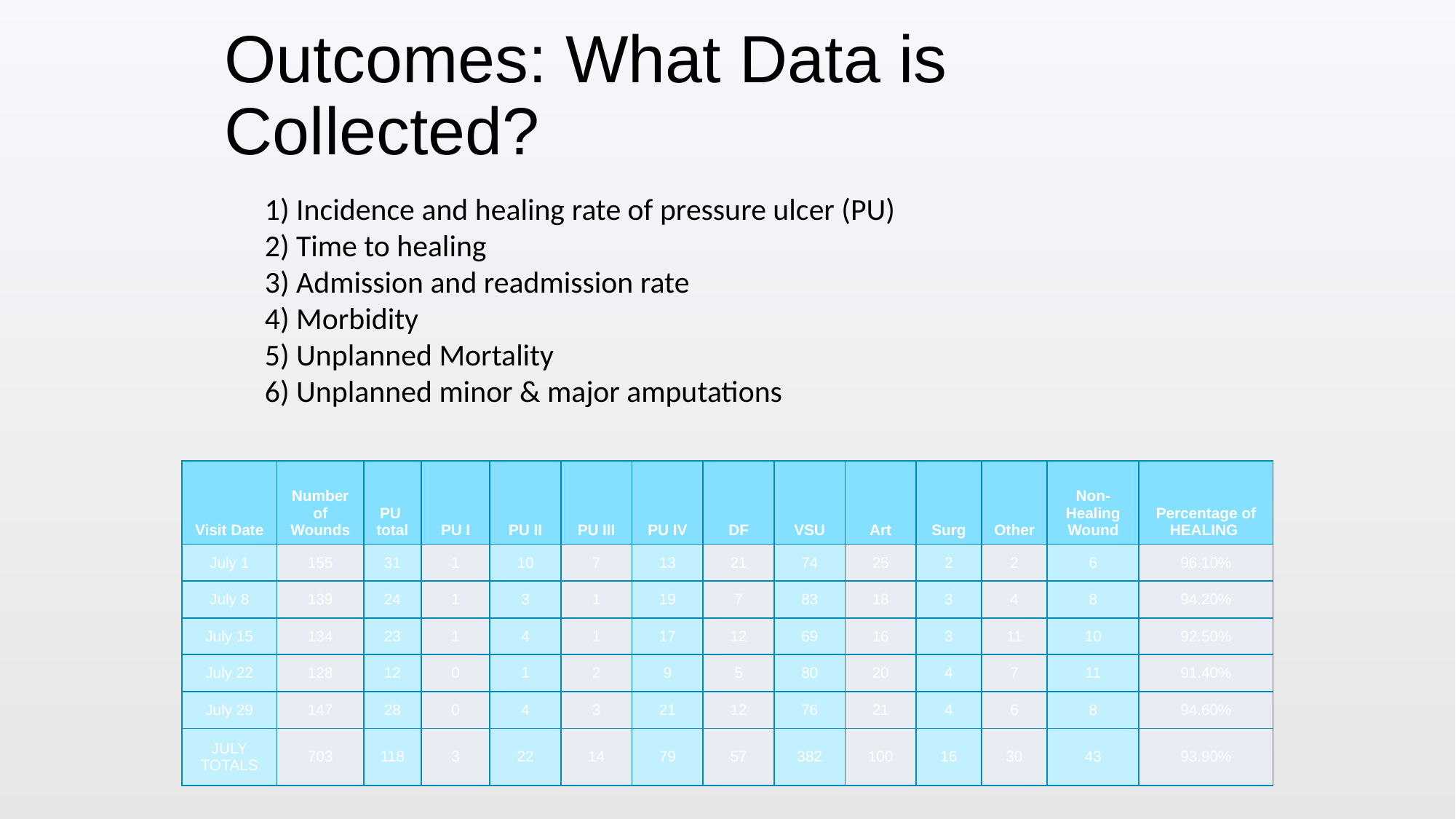

# Outcomes: What Data is Collected?
1) Incidence and healing rate of pressure ulcer (PU)
2) Time to healing
3) Admission and readmission rate
4) Morbidity
5) Unplanned Mortality
6) Unplanned minor & major amputations
| Visit Date | Number of Wounds | PU total | PU I | PU II | PU III | PU IV | DF | VSU | Art | Surg | Other | Non-Healing Wound | Percentage of HEALING |
| --- | --- | --- | --- | --- | --- | --- | --- | --- | --- | --- | --- | --- | --- |
| July 1 | 155 | 31 | 1 | 10 | 7 | 13 | 21 | 74 | 25 | 2 | 2 | 6 | 96.10% |
| July 8 | 139 | 24 | 1 | 3 | 1 | 19 | 7 | 83 | 18 | 3 | 4 | 8 | 94.20% |
| July 15 | 134 | 23 | 1 | 4 | 1 | 17 | 12 | 69 | 16 | 3 | 11 | 10 | 92.50% |
| July 22 | 128 | 12 | 0 | 1 | 2 | 9 | 5 | 80 | 20 | 4 | 7 | 11 | 91.40% |
| July 29 | 147 | 28 | 0 | 4 | 3 | 21 | 12 | 76 | 21 | 4 | 6 | 8 | 94.60% |
| JULY TOTALS | 703 | 118 | 3 | 22 | 14 | 79 | 57 | 382 | 100 | 16 | 30 | 43 | 93.90% |